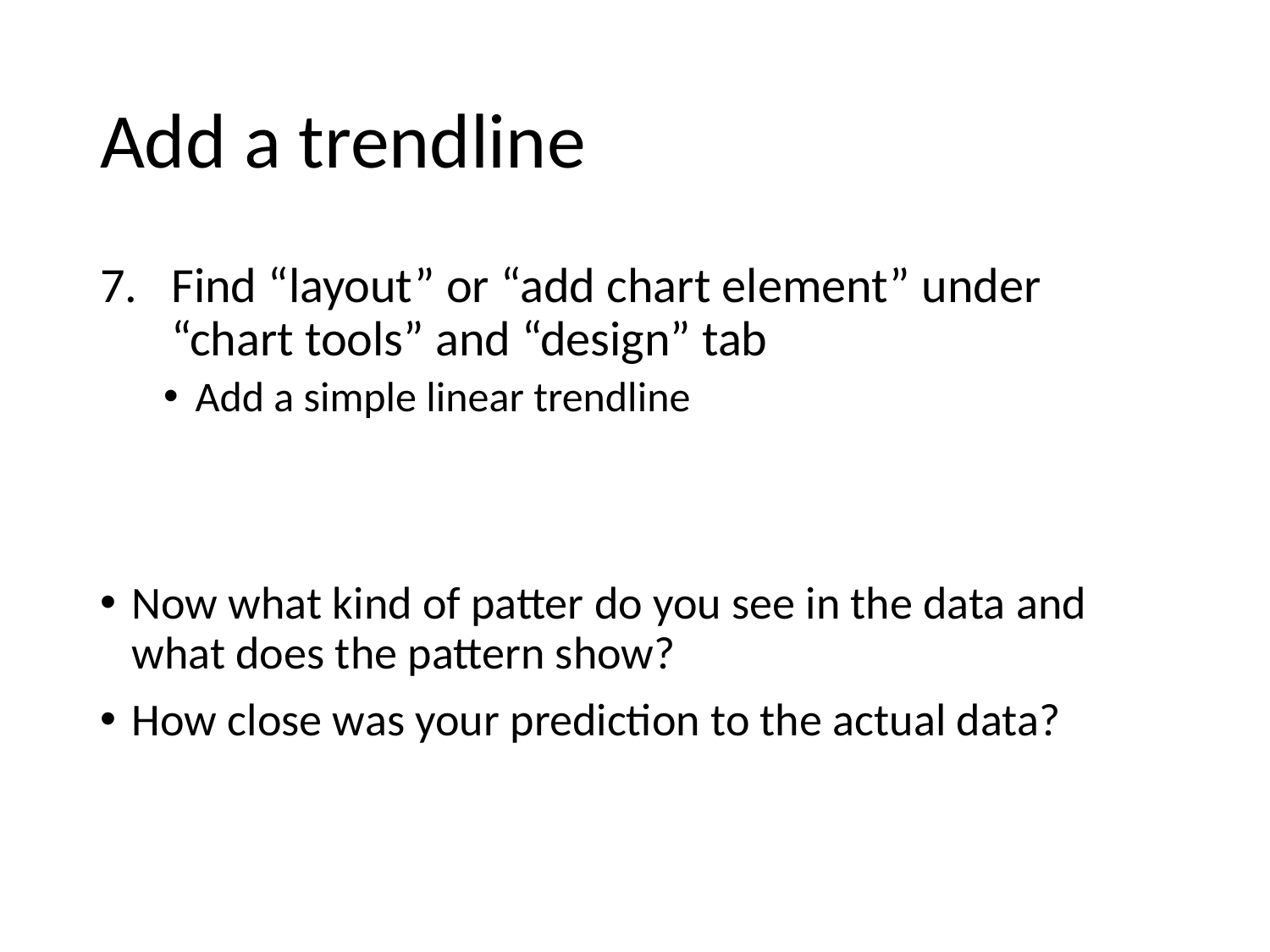

# Add a trendline
Find “layout” or “add chart element” under “chart tools” and “design” tab
Add a simple linear trendline

Now what kind of patter do you see in the data and what does the pattern show?
How close was your prediction to the actual data?